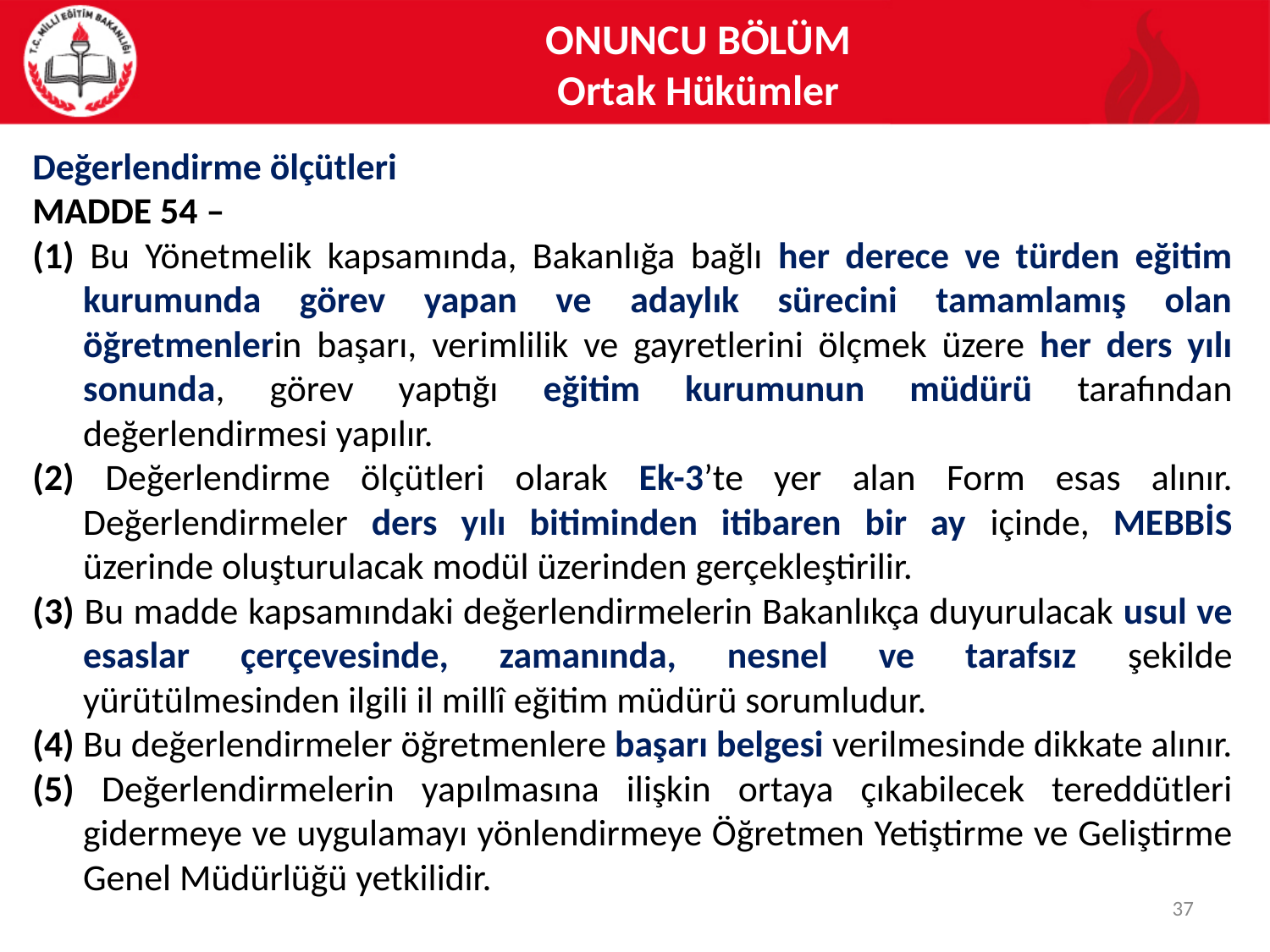

ONUNCU BÖLÜM
Ortak Hükümler
Değerlendirme ölçütleri
MADDE 54 –
(1) Bu Yönetmelik kapsamında, Bakanlığa bağlı her derece ve türden eğitim kurumunda görev yapan ve adaylık sürecini tamamlamış olan öğretmenlerin başarı, verimlilik ve gayretlerini ölçmek üzere her ders yılı sonunda, görev yaptığı eğitim kurumunun müdürü tarafından değerlendirmesi yapılır.
(2) Değerlendirme ölçütleri olarak Ek-3’te yer alan Form esas alınır. Değerlendirmeler ders yılı bitiminden itibaren bir ay içinde, MEBBİS üzerinde oluşturulacak modül üzerinden gerçekleştirilir.
(3) Bu madde kapsamındaki değerlendirmelerin Bakanlıkça duyurulacak usul ve esaslar çerçevesinde, zamanında, nesnel ve tarafsız şekilde yürütülmesinden ilgili il millî eğitim müdürü sorumludur.
(4) Bu değerlendirmeler öğretmenlere başarı belgesi verilmesinde dikkate alınır.
(5) Değerlendirmelerin yapılmasına ilişkin ortaya çıkabilecek tereddütleri gidermeye ve uygulamayı yönlendirmeye Öğretmen Yetiştirme ve Geliştirme Genel Müdürlüğü yetkilidir.

37